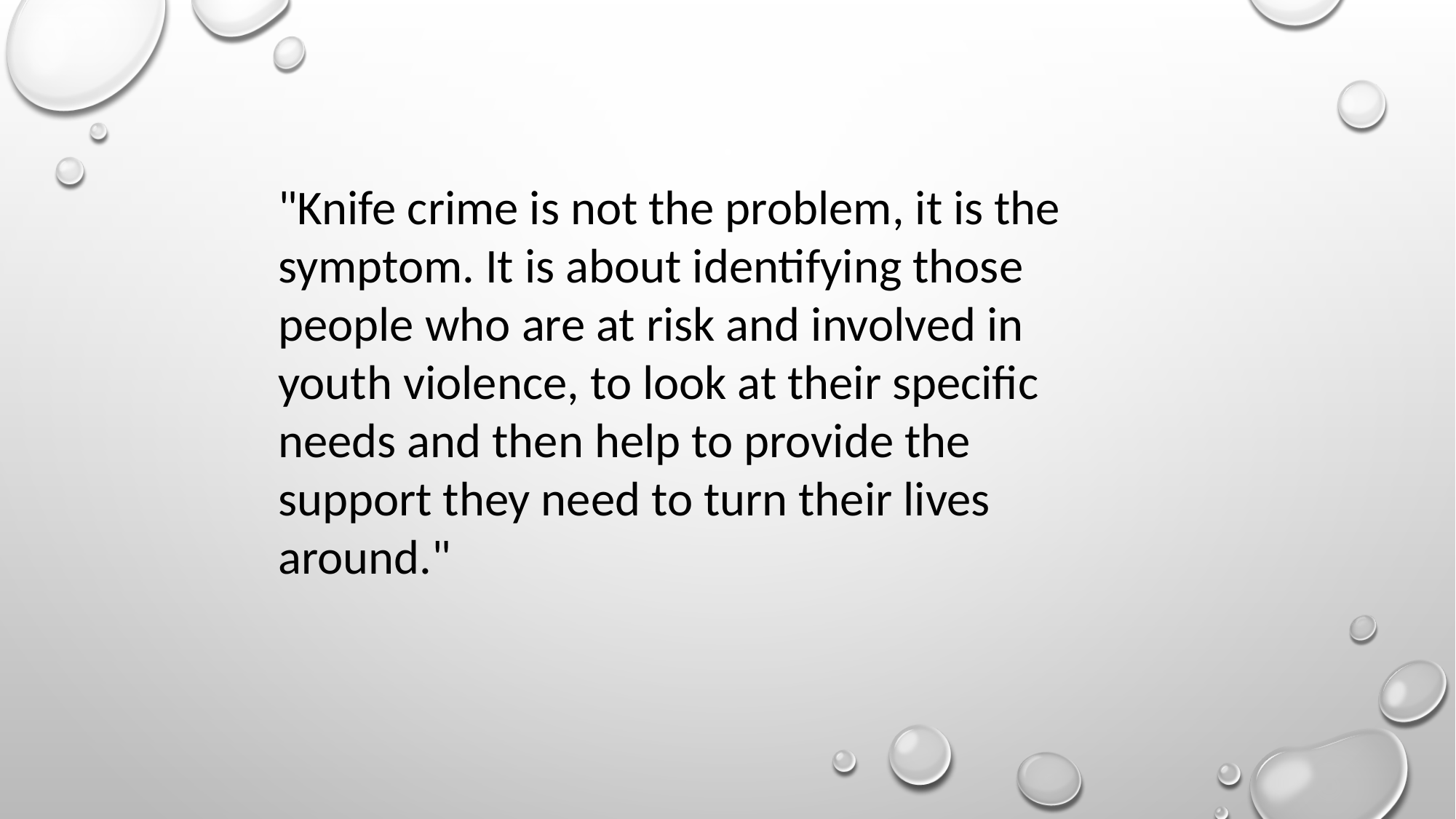

"Knife crime is not the problem, it is the symptom. It is about identifying those people who are at risk and involved in youth violence, to look at their specific needs and then help to provide the support they need to turn their lives around."